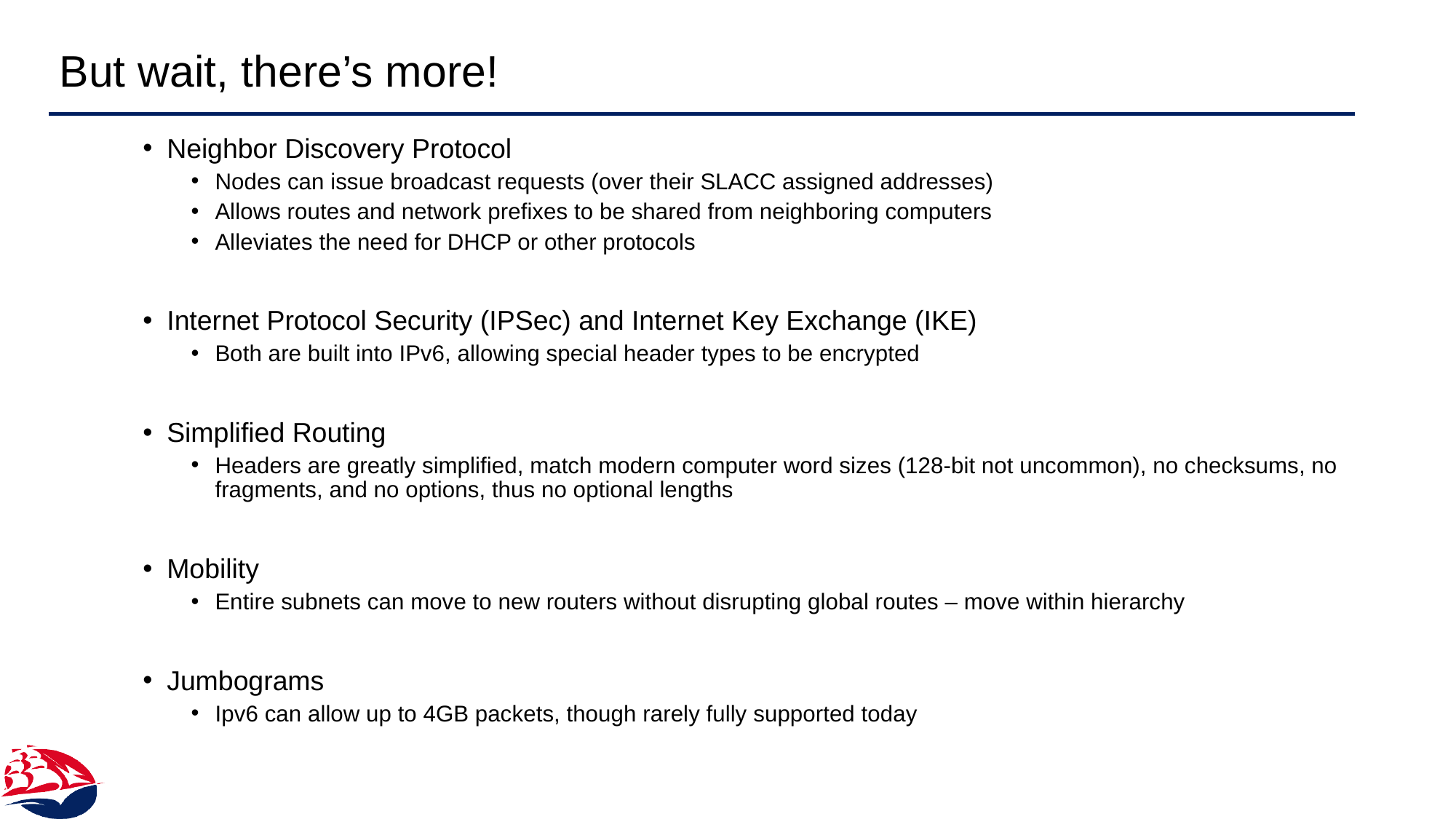

# But wait, there’s more!
Neighbor Discovery Protocol
Nodes can issue broadcast requests (over their SLACC assigned addresses)
Allows routes and network prefixes to be shared from neighboring computers
Alleviates the need for DHCP or other protocols

Internet Protocol Security (IPSec) and Internet Key Exchange (IKE)
Both are built into IPv6, allowing special header types to be encrypted

Simplified Routing
Headers are greatly simplified, match modern computer word sizes (128-bit not uncommon), no checksums, no fragments, and no options, thus no optional lengths

Mobility
Entire subnets can move to new routers without disrupting global routes – move within hierarchy

Jumbograms
Ipv6 can allow up to 4GB packets, though rarely fully supported today